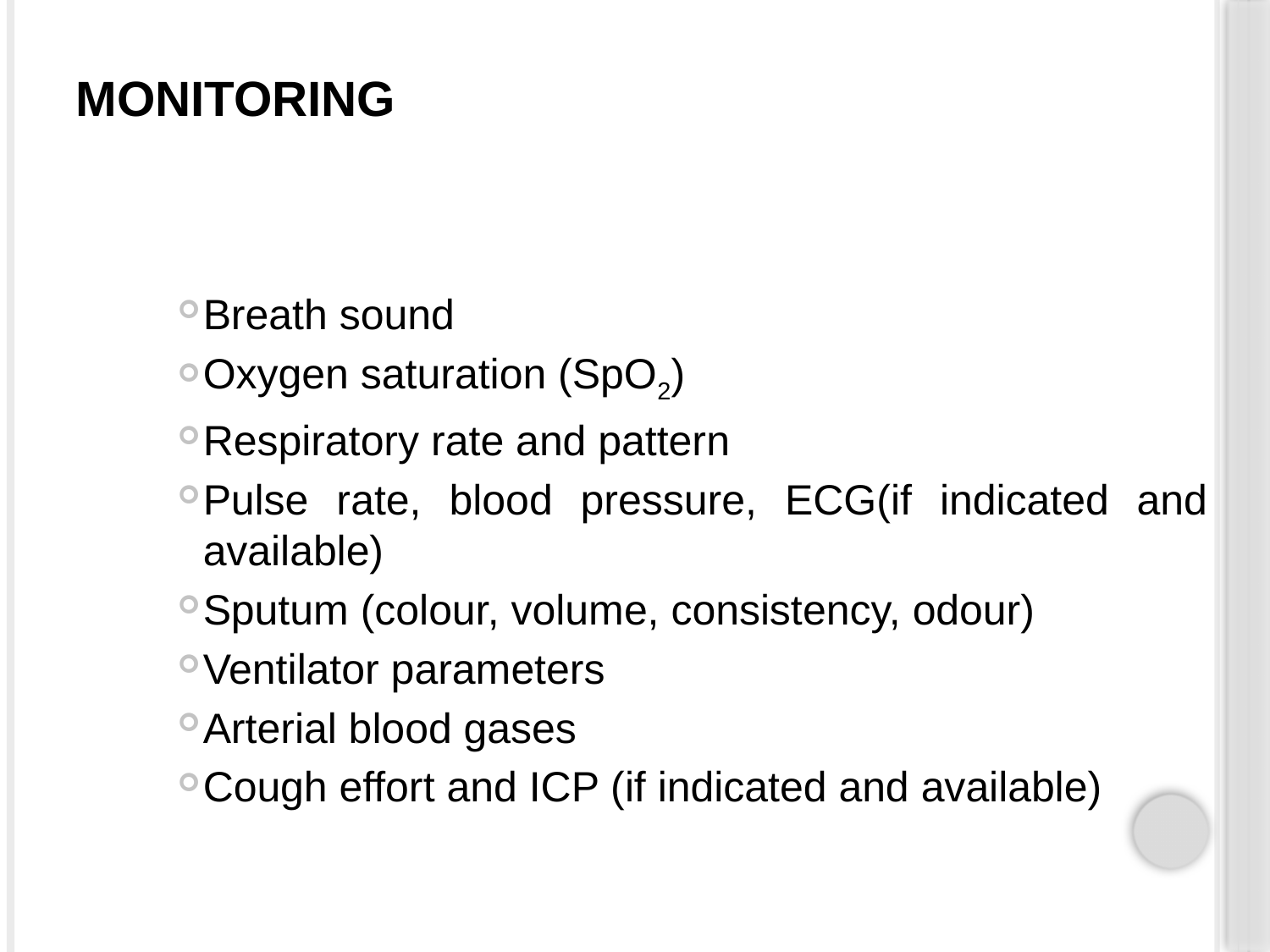

# MONITORING

Breath sound
Oxygen saturation (SpO2)
Respiratory rate and pattern
Pulse rate, blood pressure, ECG(if indicated and available)
Sputum (colour, volume, consistency, odour)
Ventilator parameters
Arterial blood gases
Cough effort and ICP (if indicated and available)